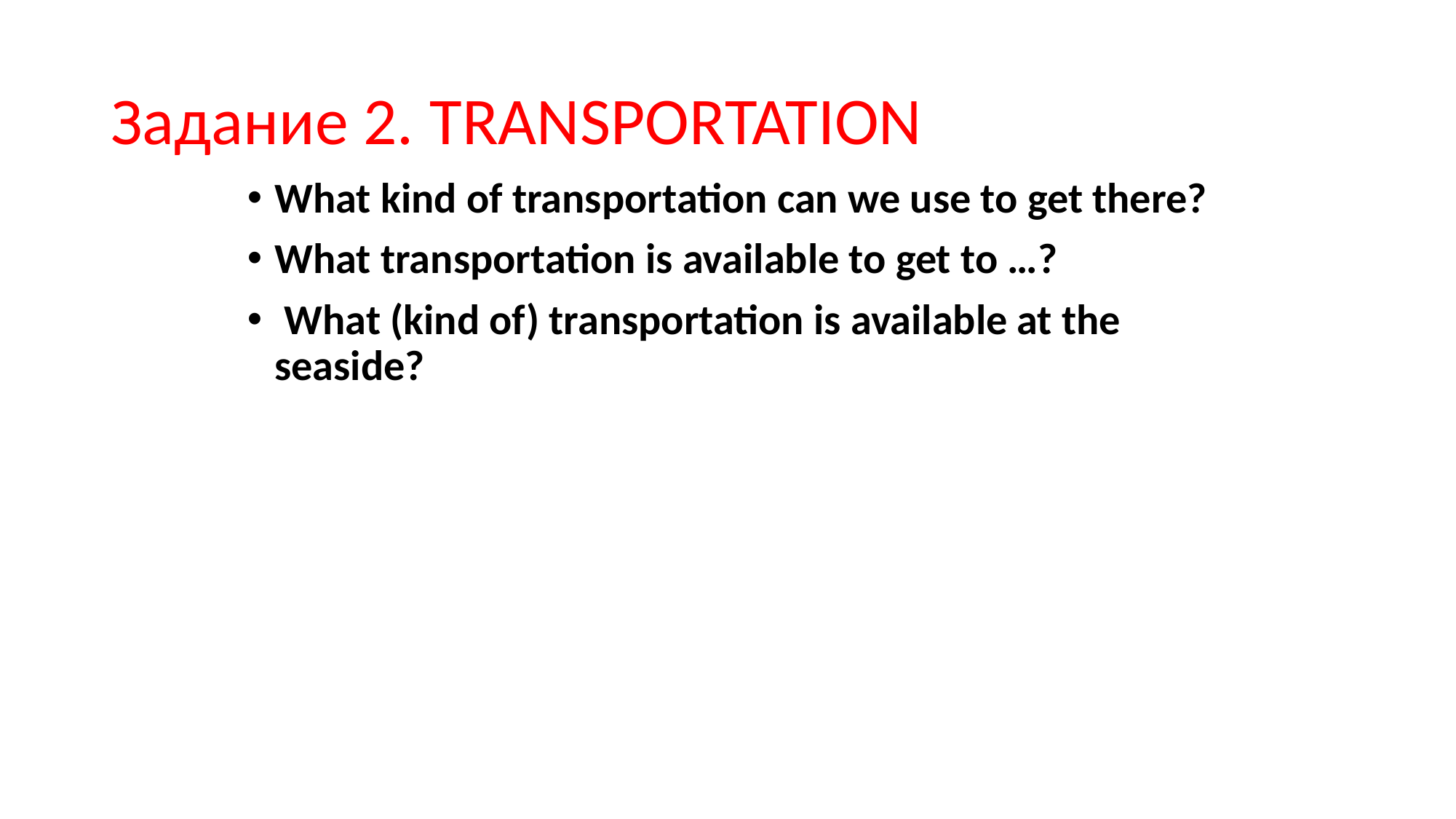

# Задание 2. TRANSPORTATION
What kind of transportation can we use to get there?
What transportation is available to get to …?
 What (kind of) transportation is available at the seaside?